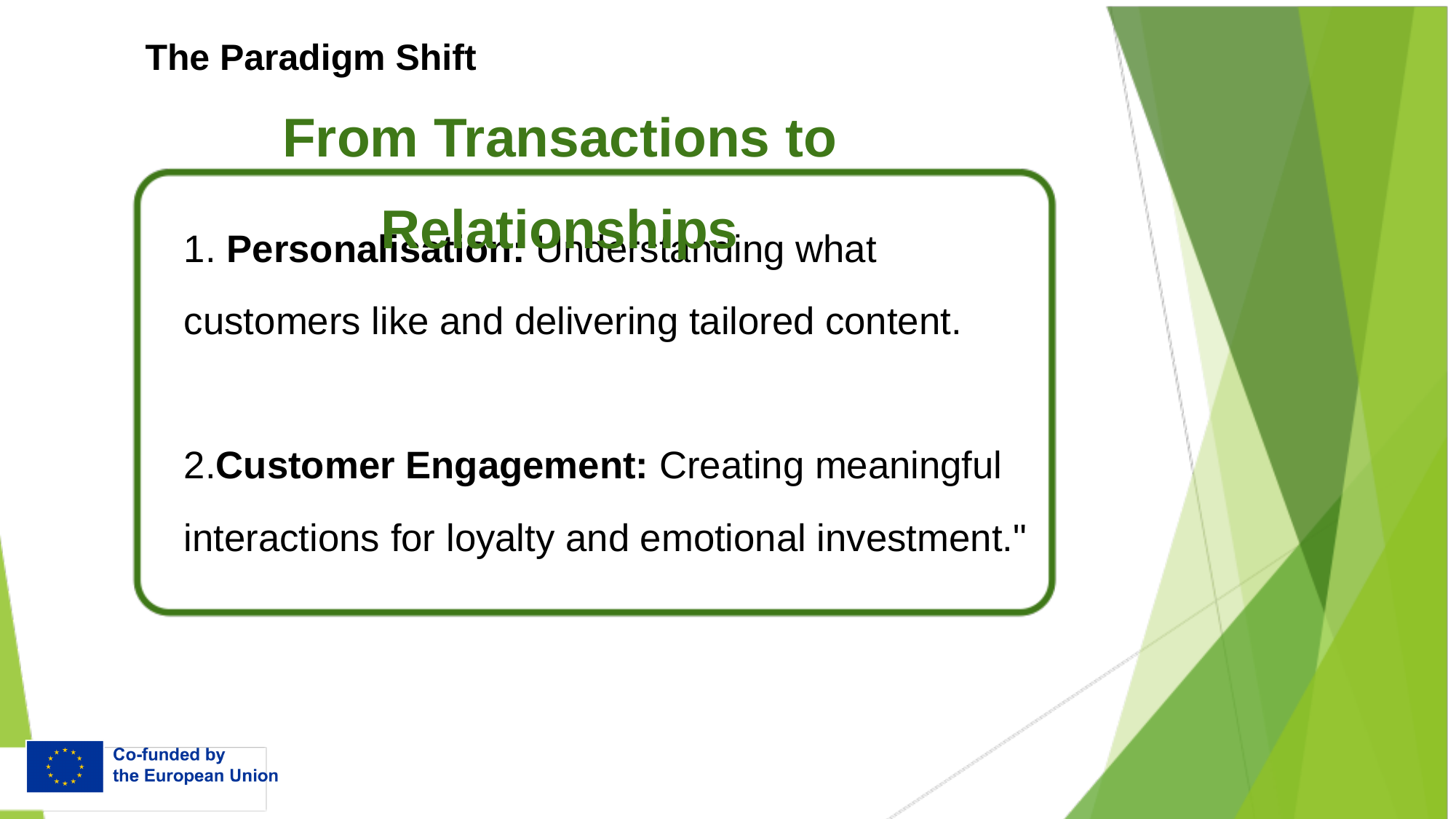

1. Personalisation: Understanding what customers like and delivering tailored content.

2.Customer Engagement: Creating meaningful interactions for loyalty and emotional investment."

The Paradigm Shift
From Transactions to Relationships